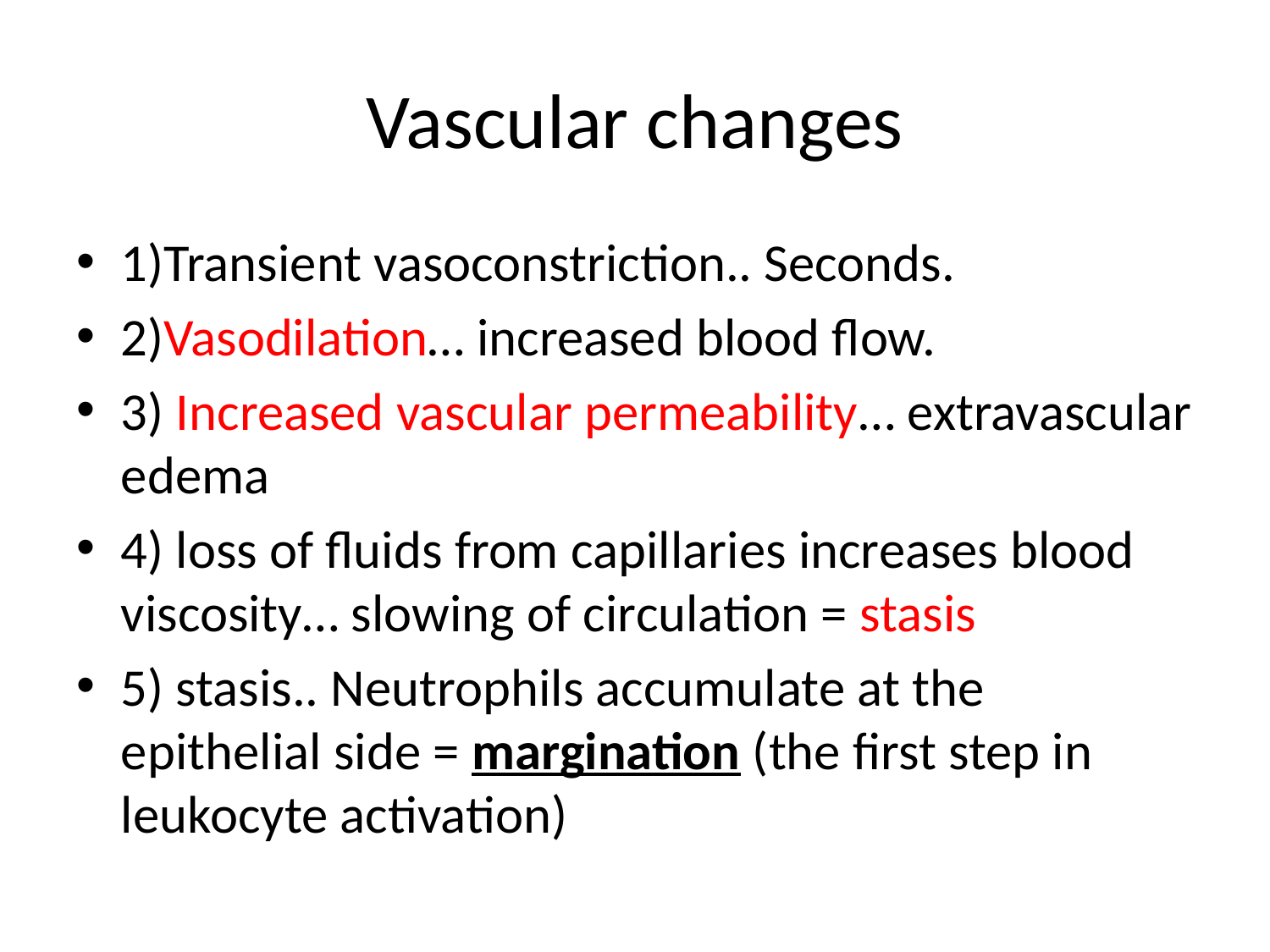

# Vascular changes
1)Transient vasoconstriction.. Seconds.
2)Vasodilation… increased blood flow.
3) Increased vascular permeability… extravascular edema
4) loss of fluids from capillaries increases blood viscosity… slowing of circulation = stasis
5) stasis.. Neutrophils accumulate at the epithelial side = margination (the first step in leukocyte activation)